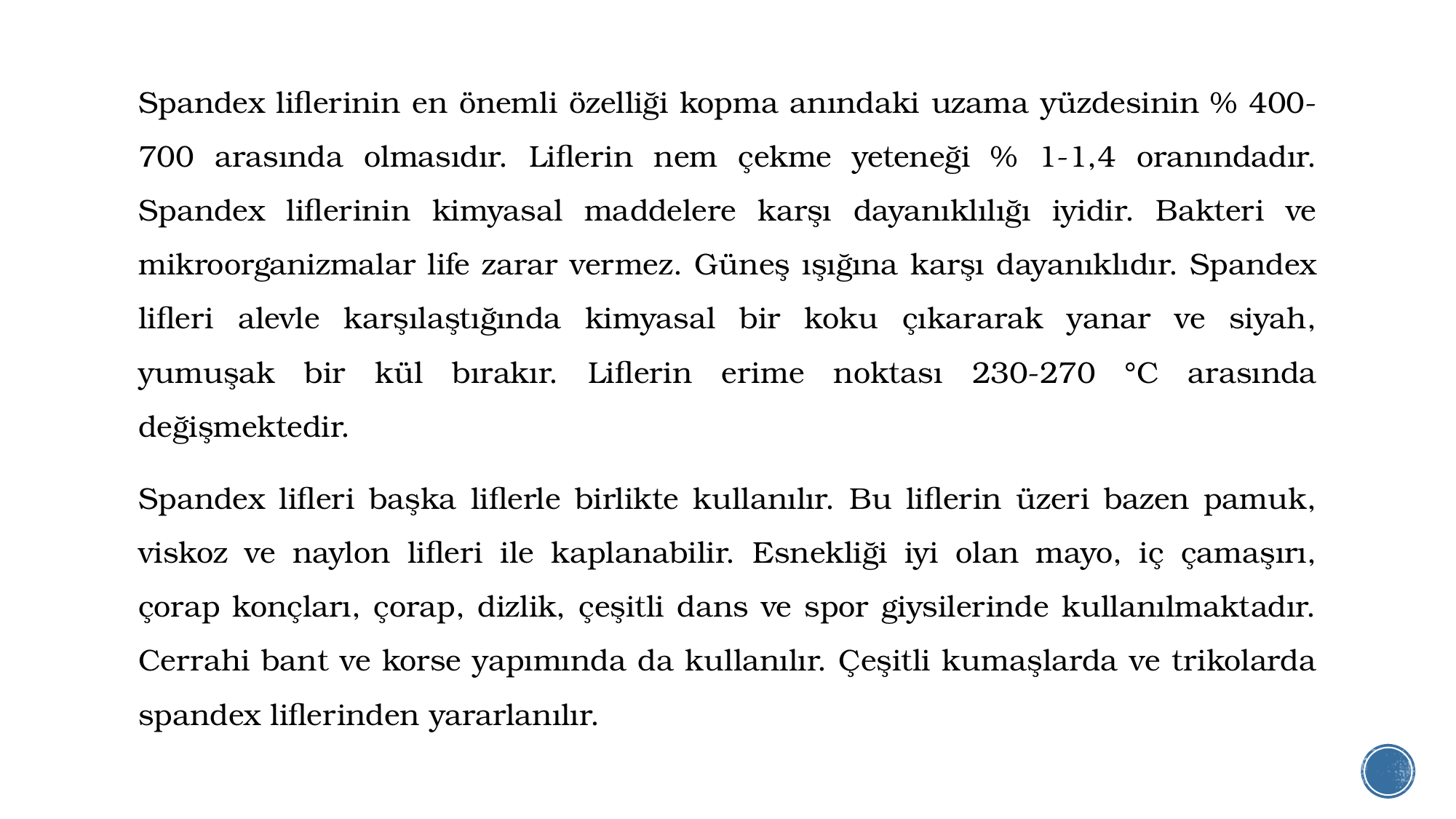

Spandex liflerinin en önemli özelliği kopma anındaki uzama yüzdesinin % 400-700 arasında olmasıdır. Liflerin nem çekme yeteneği % 1-1,4 oranındadır. Spandex liflerinin kimyasal maddelere karşı dayanıklılığı iyidir. Bakteri ve mikroorganizmalar life zarar vermez. Güneş ışığına karşı dayanıklıdır. Spandex lifleri alevle karşılaştığında kimyasal bir koku çıkararak yanar ve siyah, yumuşak bir kül bırakır. Liflerin erime noktası 230-270 °C arasında değişmektedir.
Spandex lifleri başka liflerle birlikte kullanılır. Bu liflerin üzeri bazen pamuk, viskoz ve naylon lifleri ile kaplanabilir. Esnekliği iyi olan mayo, iç çamaşırı, çorap konçları, çorap, dizlik, çeşitli dans ve spor giysilerinde kullanılmaktadır. Cerrahi bant ve korse yapımında da kullanılır. Çeşitli kumaşlarda ve trikolarda spandex liflerinden yararlanılır.